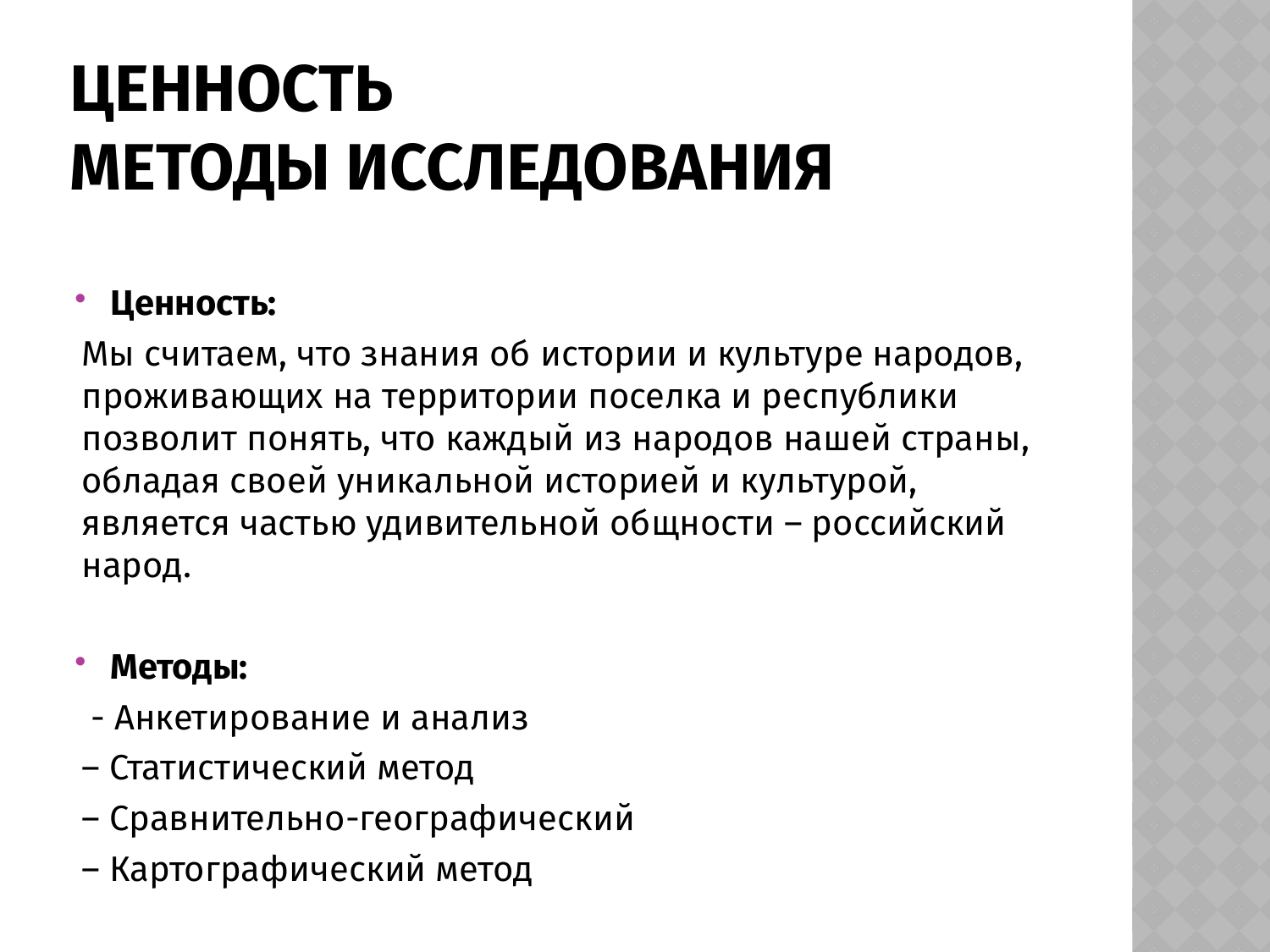

# Ценность Методы исследования

Ценность:
Мы считаем, что знания об истории и культуре народов, проживающих на территории поселка и республики позволит понять, что каждый из народов нашей страны, обладая своей уникальной историей и культурой, является частью удивительной общности – российский народ.

Методы:
 - Анкетирование и анализ
– Статистический метод
– Сравнительно-географический
– Картографический метод